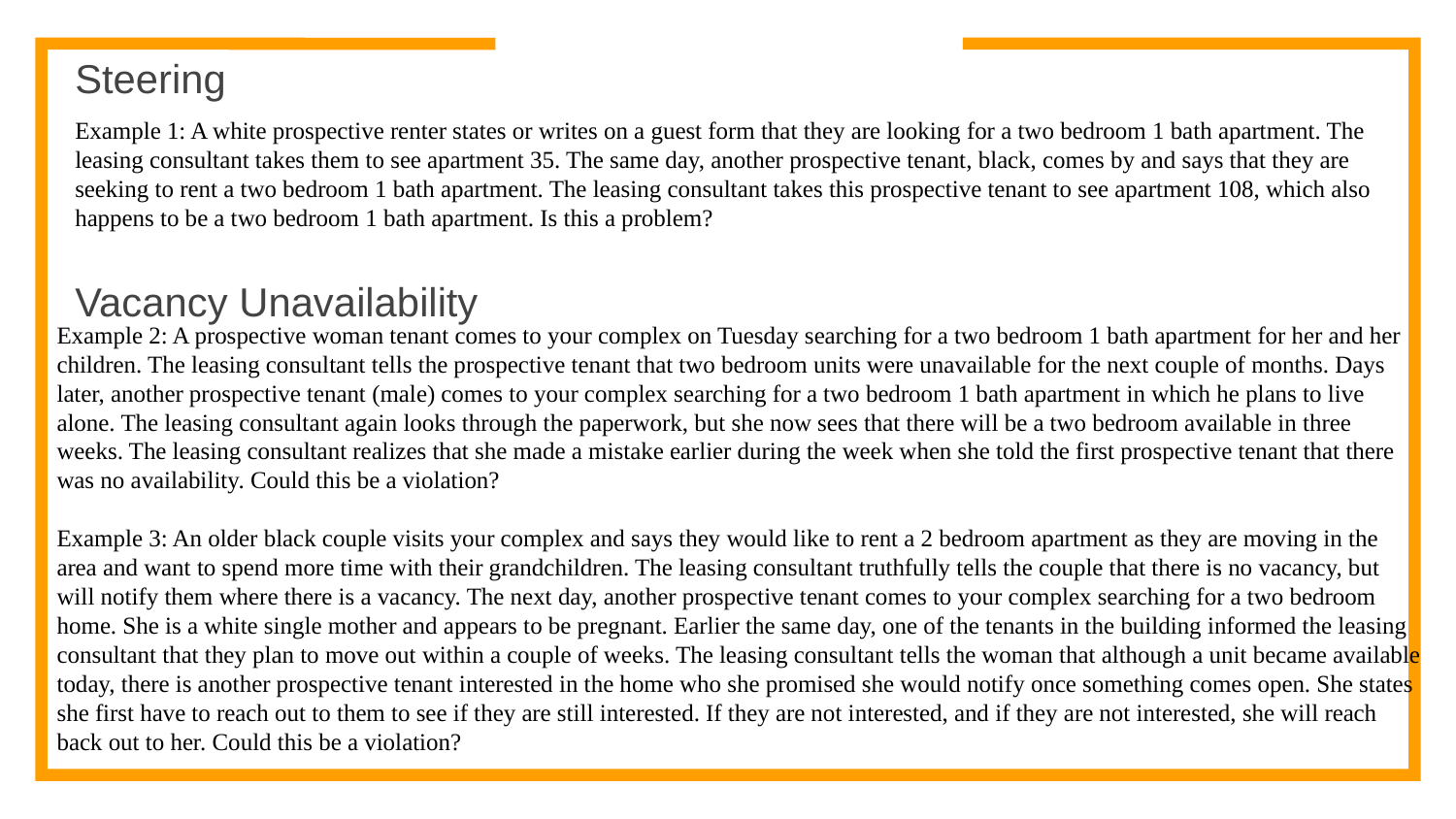

#
Steering

Vacancy Unavailability
Example 1: A white prospective renter states or writes on a guest form that they are looking for a two bedroom 1 bath apartment. The leasing consultant takes them to see apartment 35. The same day, another prospective tenant, black, comes by and says that they are seeking to rent a two bedroom 1 bath apartment. The leasing consultant takes this prospective tenant to see apartment 108, which also happens to be a two bedroom 1 bath apartment. Is this a problem?
Example 2: A prospective woman tenant comes to your complex on Tuesday searching for a two bedroom 1 bath apartment for her and her children. The leasing consultant tells the prospective tenant that two bedroom units were unavailable for the next couple of months. Days later, another prospective tenant (male) comes to your complex searching for a two bedroom 1 bath apartment in which he plans to live alone. The leasing consultant again looks through the paperwork, but she now sees that there will be a two bedroom available in three weeks. The leasing consultant realizes that she made a mistake earlier during the week when she told the first prospective tenant that there was no availability. Could this be a violation?

Example 3: An older black couple visits your complex and says they would like to rent a 2 bedroom apartment as they are moving in the area and want to spend more time with their grandchildren. The leasing consultant truthfully tells the couple that there is no vacancy, but will notify them where there is a vacancy. The next day, another prospective tenant comes to your complex searching for a two bedroom home. She is a white single mother and appears to be pregnant. Earlier the same day, one of the tenants in the building informed the leasing consultant that they plan to move out within a couple of weeks. The leasing consultant tells the woman that although a unit became available today, there is another prospective tenant interested in the home who she promised she would notify once something comes open. She states she first have to reach out to them to see if they are still interested. If they are not interested, and if they are not interested, she will reach back out to her. Could this be a violation?